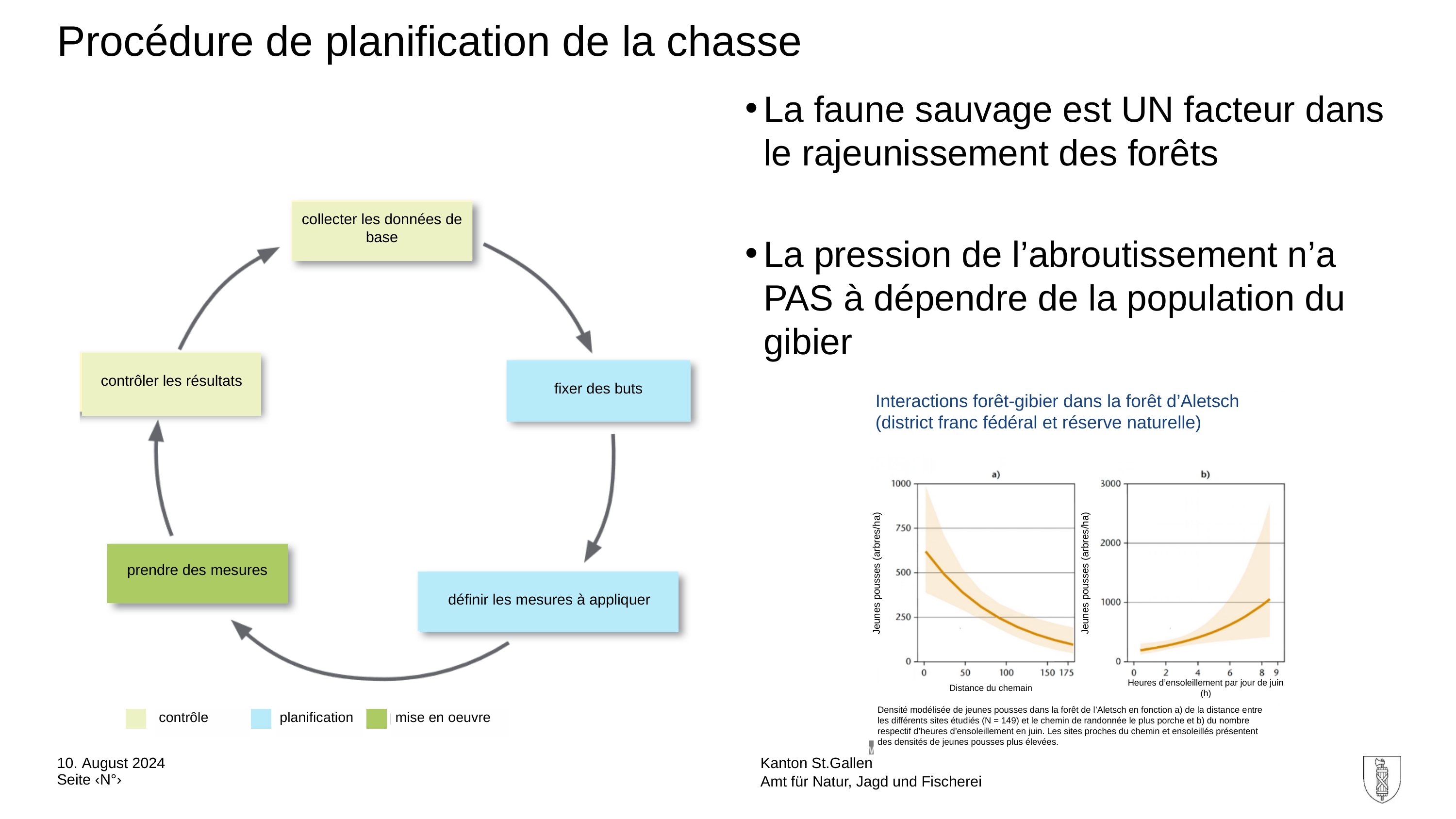

Procédure de planification de la chasse
La faune sauvage est UN facteur dans le rajeunissement des forêts

collecter les données de base
La pression de l’abroutissement n’a PAS à dépendre de la population du gibier

contrôler les résultats

fixer des buts

Interactions forêt-gibier dans la forêt d’Aletsch (district franc fédéral et réserve naturelle)

prendre des mesures

Jeunes pousses (arbres/ha)

Jeunes pousses (arbres/ha)

définir les mesures à appliquer

Distance du chemain

Heures d’ensoleillement par jour de juin (h)

Densité modélisée de jeunes pousses dans la forêt de l’Aletsch en fonction a) de la distance entre les différents sites étudiés (N = 149) et le chemin de randonnée le plus porche et b) du nombre respectif d’heures d’ensoleillement en juin. Les sites proches du chemin et ensoleillés présentent des densités de jeunes pousses plus élevées.

contrôle

planification

mise en oeuvre

10. August 2024
Kanton St.Gallen

Seite ‹N°›
Amt für Natur, Jagd und Fischerei